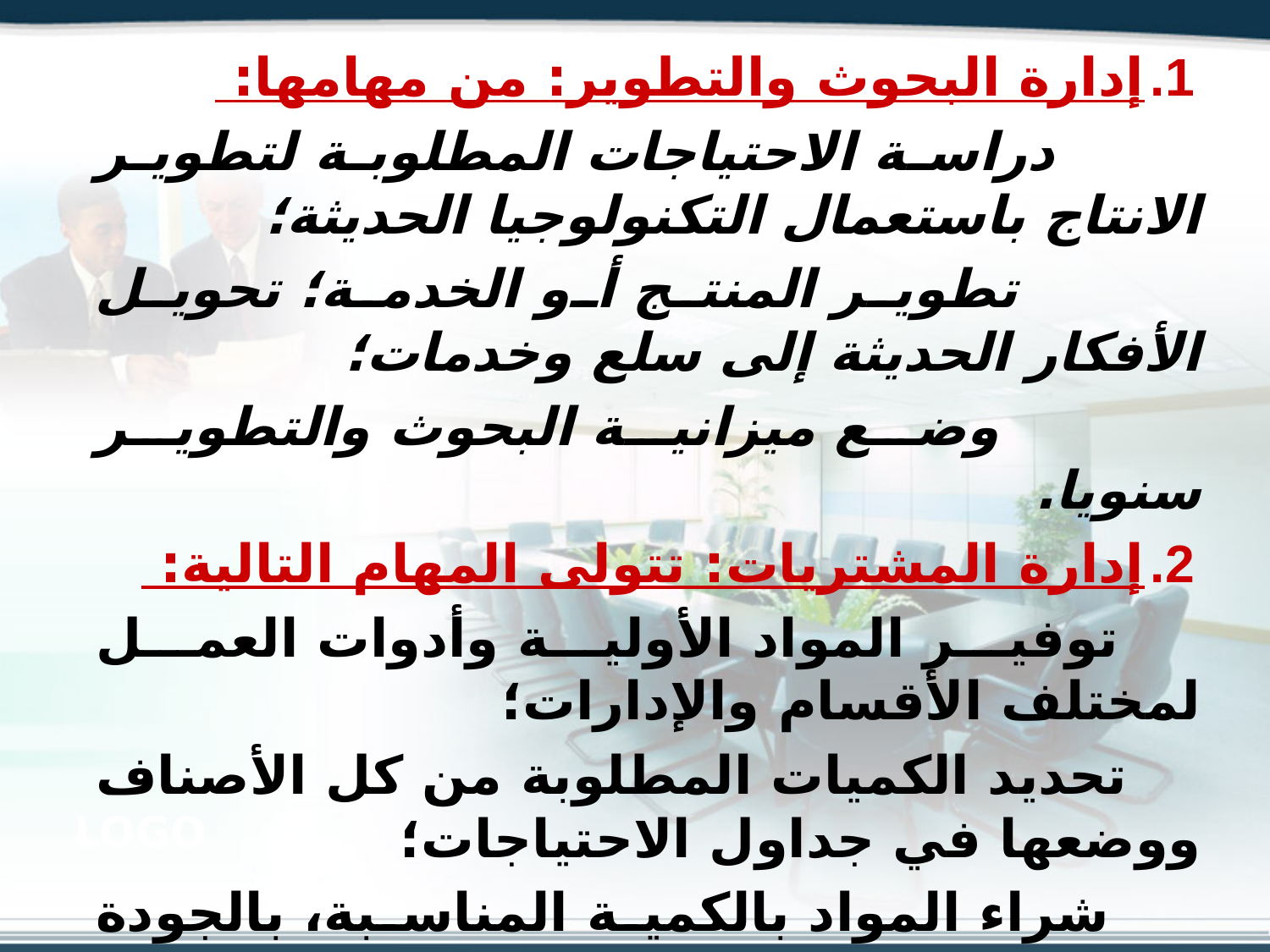

إدارة البحوث والتطوير: من مهامها:
        دراسة الاحتياجات المطلوبة لتطوير الانتاج باستعمال التكنولوجيا الحديثة؛
          تطوير المنتج أو الخدمة؛ تحويل الأفكار الحديثة إلى سلع وخدمات؛
           وضع ميزانية البحوث والتطوير سنويا.
إدارة المشتريات: تتولى المهام التالية:
     توفير المواد الأولية وأدوات العمل لمختلف الأقسام والإدارات؛
    تحديد الكميات المطلوبة من كل الأصناف ووضعها في جداول الاحتياجات؛
     شراء المواد بالكمية المناسبة، بالجودة المناسبة، وبالسعر المناسب، ومن مصدر الشراء المناسب؛
     البحث عن المورد المناسب مع تقرير طريقة الشراء المناسبة؛
      الاستلام والفحص للمواد المشتراة بالاشتراك مع إدارة المخازن.